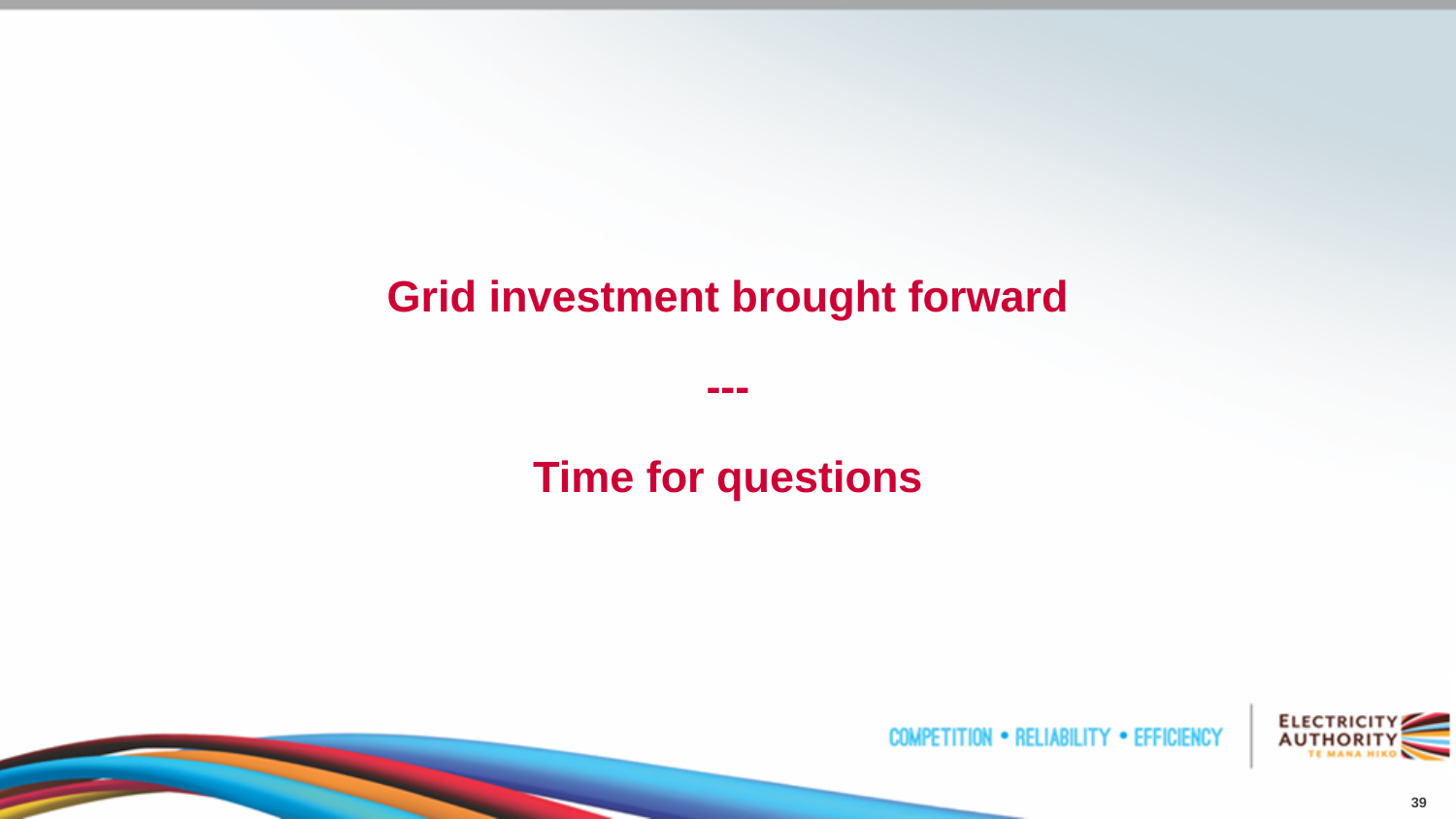

Grid investment brought forward
---
Time for questions
39